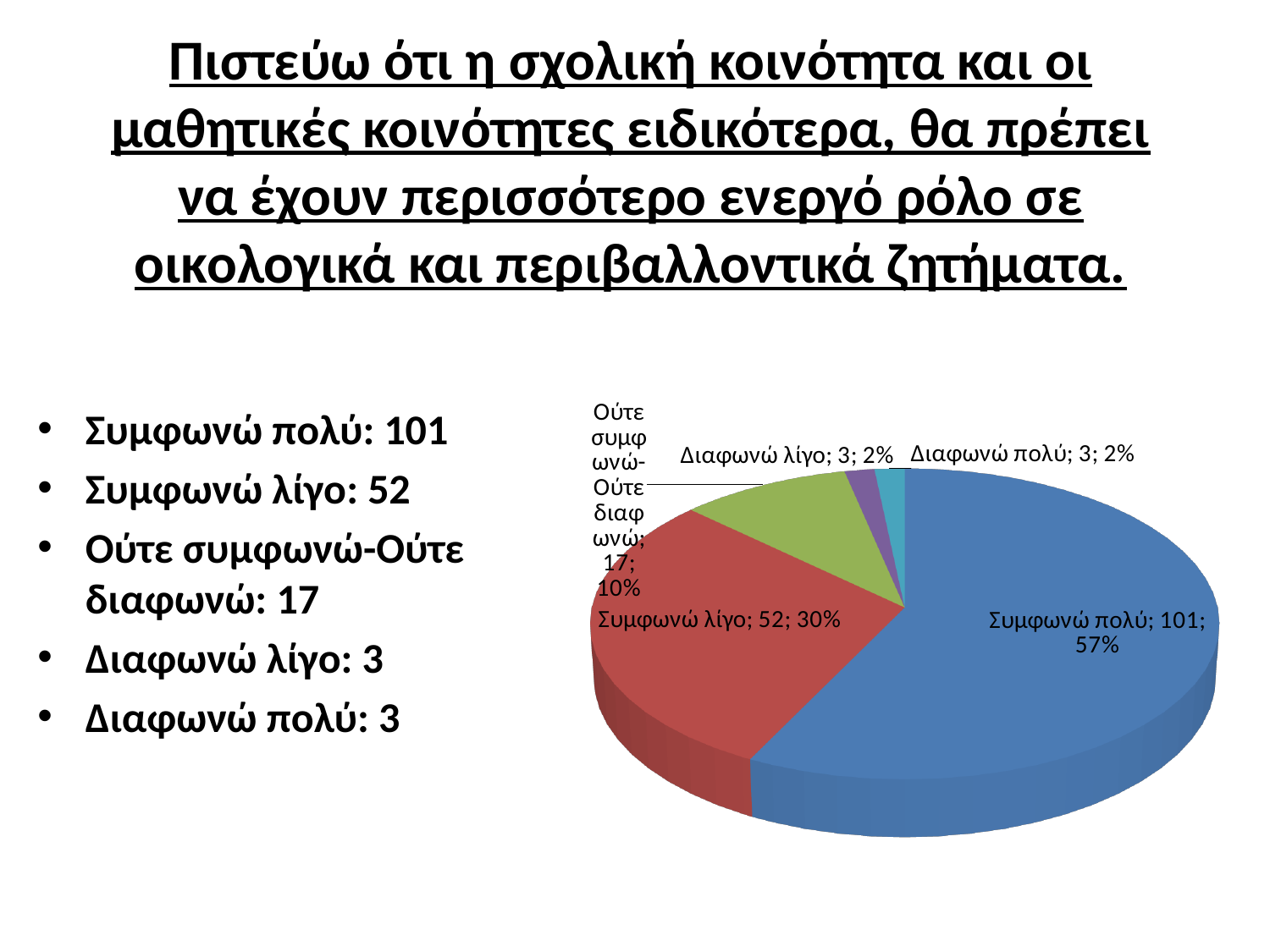

# Πιστεύω ότι η σχολική κοινότητα και οι μαθητικές κοινότητες ειδικότερα, θα πρέπει να έχουν περισσότερο ενεργό ρόλο σε οικολογικά και περιβαλλοντικά ζητήματα.

[unsupported chart]

Συμφωνώ πολύ: 101
Συμφωνώ λίγο: 52
Ούτε συμφωνώ-Ούτε διαφωνώ: 17
Διαφωνώ λίγο: 3
Διαφωνώ πολύ: 3